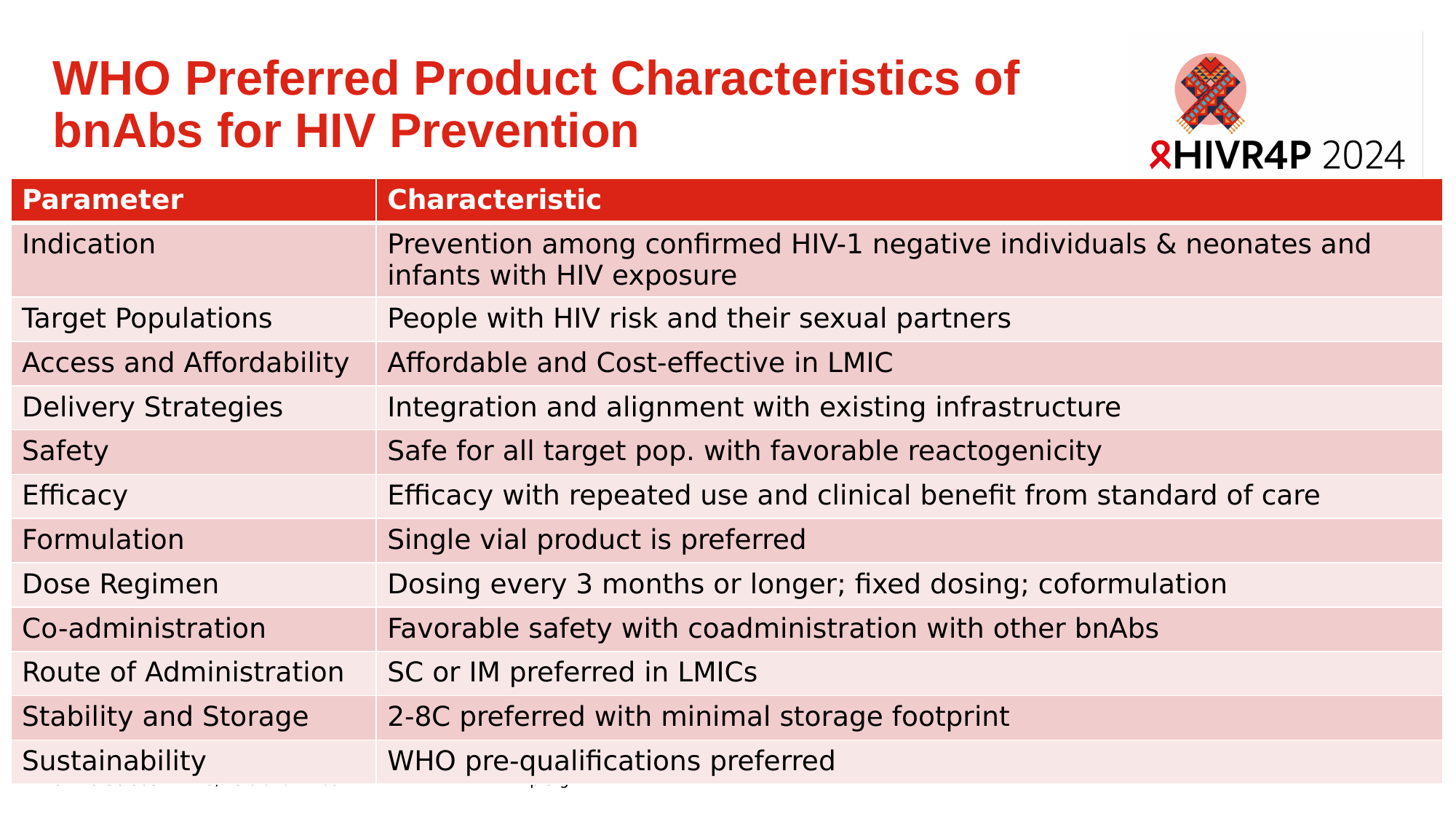

# WHO Preferred Product Characteristics of bnAbs for HIV Prevention
| Parameter | Characteristic |
| --- | --- |
| Indication | Prevention among confirmed HIV-1 negative individuals & neonates and infants with HIV exposure |
| Target Populations | People with HIV risk and their sexual partners |
| Access and Affordability | Affordable and Cost-effective in LMIC |
| Delivery Strategies | Integration and alignment with existing infrastructure |
| Safety | Safe for all target pop. with favorable reactogenicity |
| Efficacy | Efficacy with repeated use and clinical benefit from standard of care |
| Formulation | Single vial product is preferred |
| Dose Regimen | Dosing every 3 months or longer; fixed dosing; coformulation |
| Co-administration | Favorable safety with coadministration with other bnAbs |
| Route of Administration | SC or IM preferred in LMICs |
| Stability and Storage | 2-8C preferred with minimal storage footprint |
| Sustainability | WHO pre-qualifications preferred |